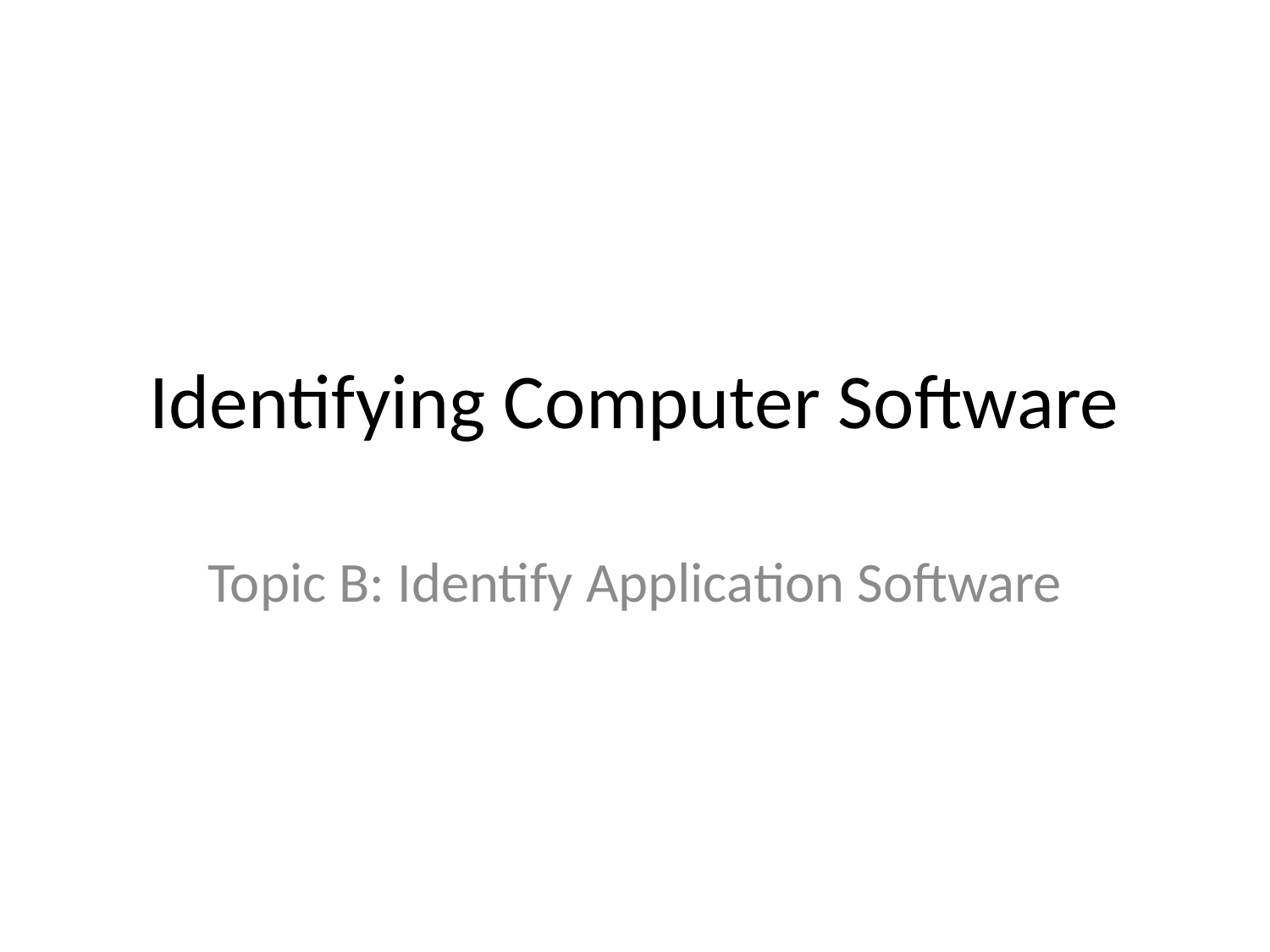

# Identifying Computer Software
Topic B: Identify Application Software